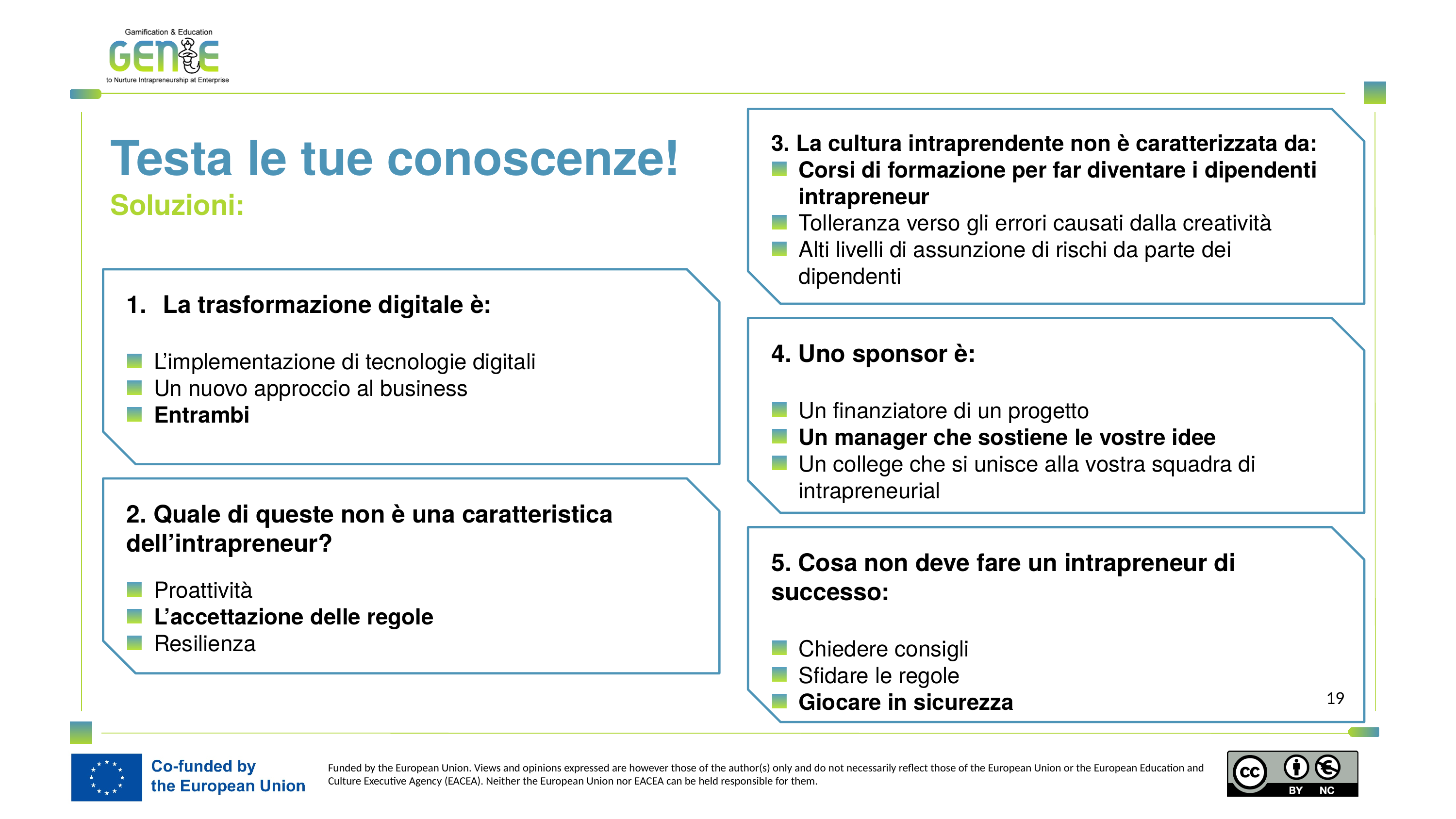

3. La cultura intraprendente non è caratterizzata da:
Corsi di formazione per far diventare i dipendenti intrapreneur
Tolleranza verso gli errori causati dalla creatività
Alti livelli di assunzione di rischi da parte dei dipendenti
Testa le tue conoscenze!
Soluzioni:
La trasformazione digitale è:

L’implementazione di tecnologie digitali
Un nuovo approccio al business
Entrambi

4. Uno sponsor è:

Un finanziatore di un progetto
Un manager che sostiene le vostre idee
Un college che si unisce alla vostra squadra di intrapreneurial
2. Quale di queste non è una caratteristica dell’intrapreneur?

Proattività
L’accettazione delle regole
Resilienza

5. Cosa non deve fare un intrapreneur di successo:

Chiedere consigli
Sfidare le regole
Giocare in sicurezza